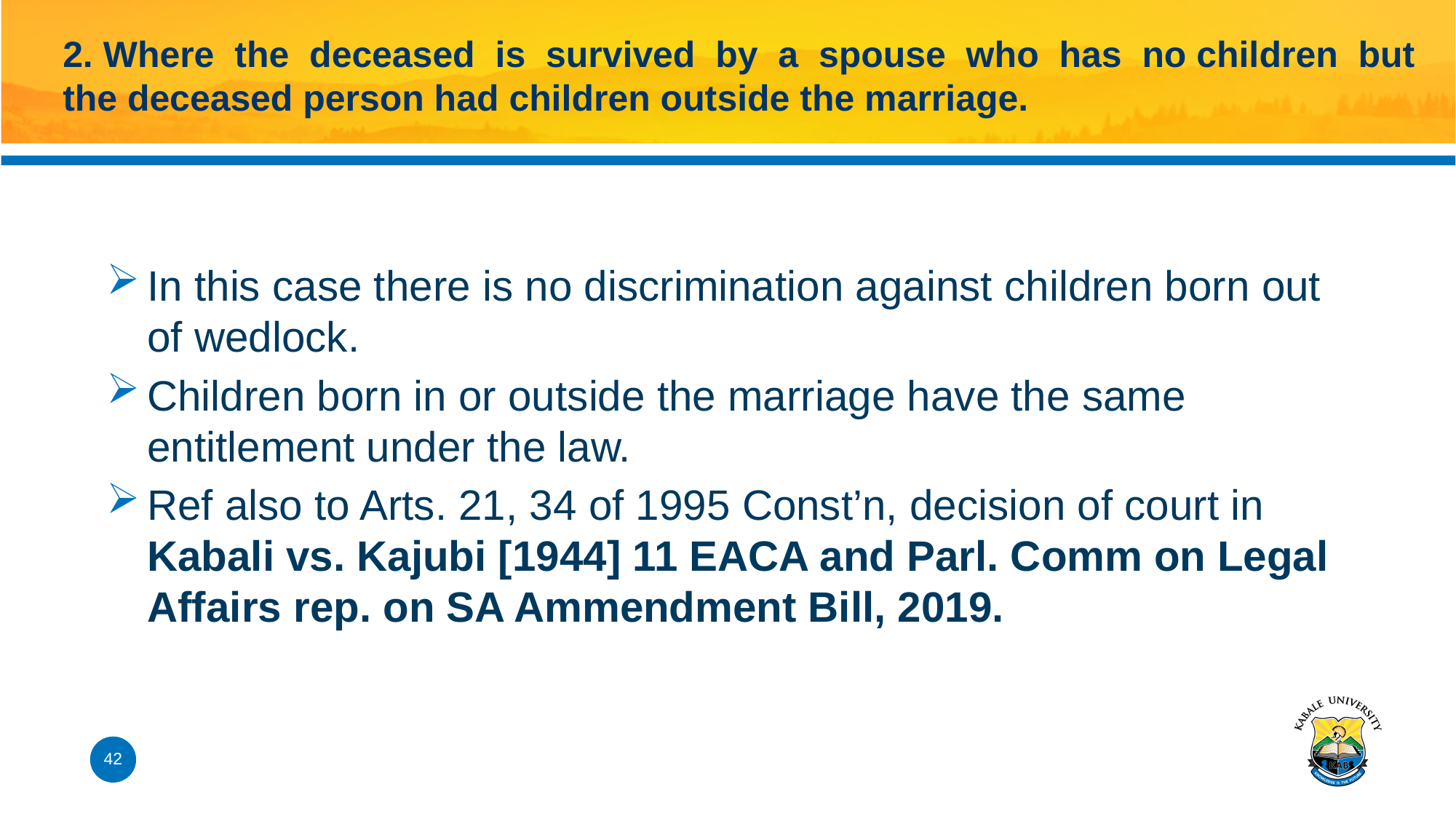

# 2. Where  the  deceased  is  survived  by  a  spouse  who  has  no children  but the deceased person had children outside the marriage.
In this case there is no discrimination against children born out of wedlock.
Children born in or outside the marriage have the same entitlement under the law.
Ref also to Arts. 21, 34 of 1995 Const’n, decision of court in Kabali vs. Kajubi [1944] 11 EACA and Parl. Comm on Legal Affairs rep. on SA Ammendment Bill, 2019.